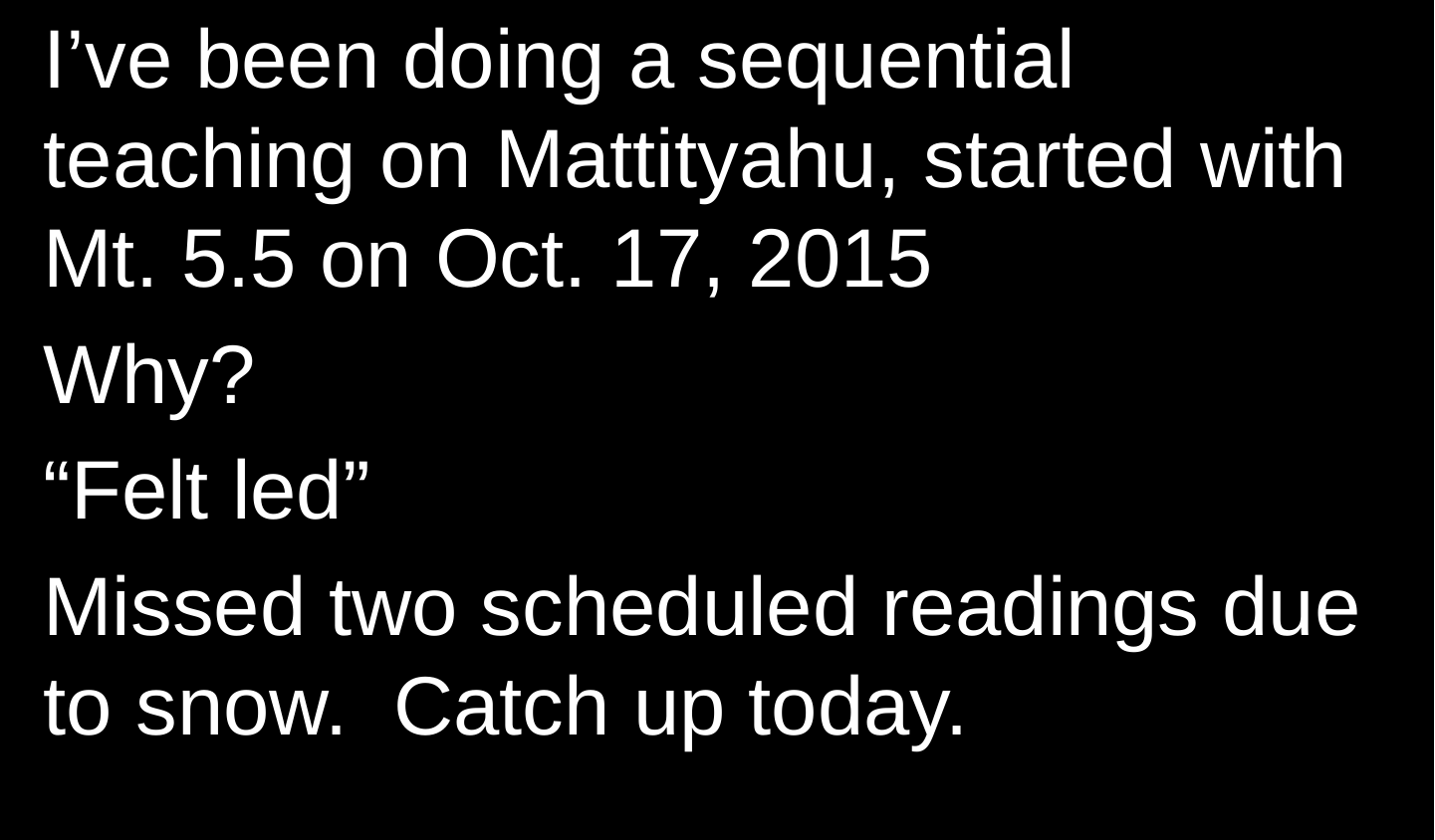

I’ve been doing a sequential teaching on Mattityahu, started with Mt. 5.5 on Oct. 17, 2015
Why?
“Felt led”
Missed two scheduled readings due to snow.  Catch up today.